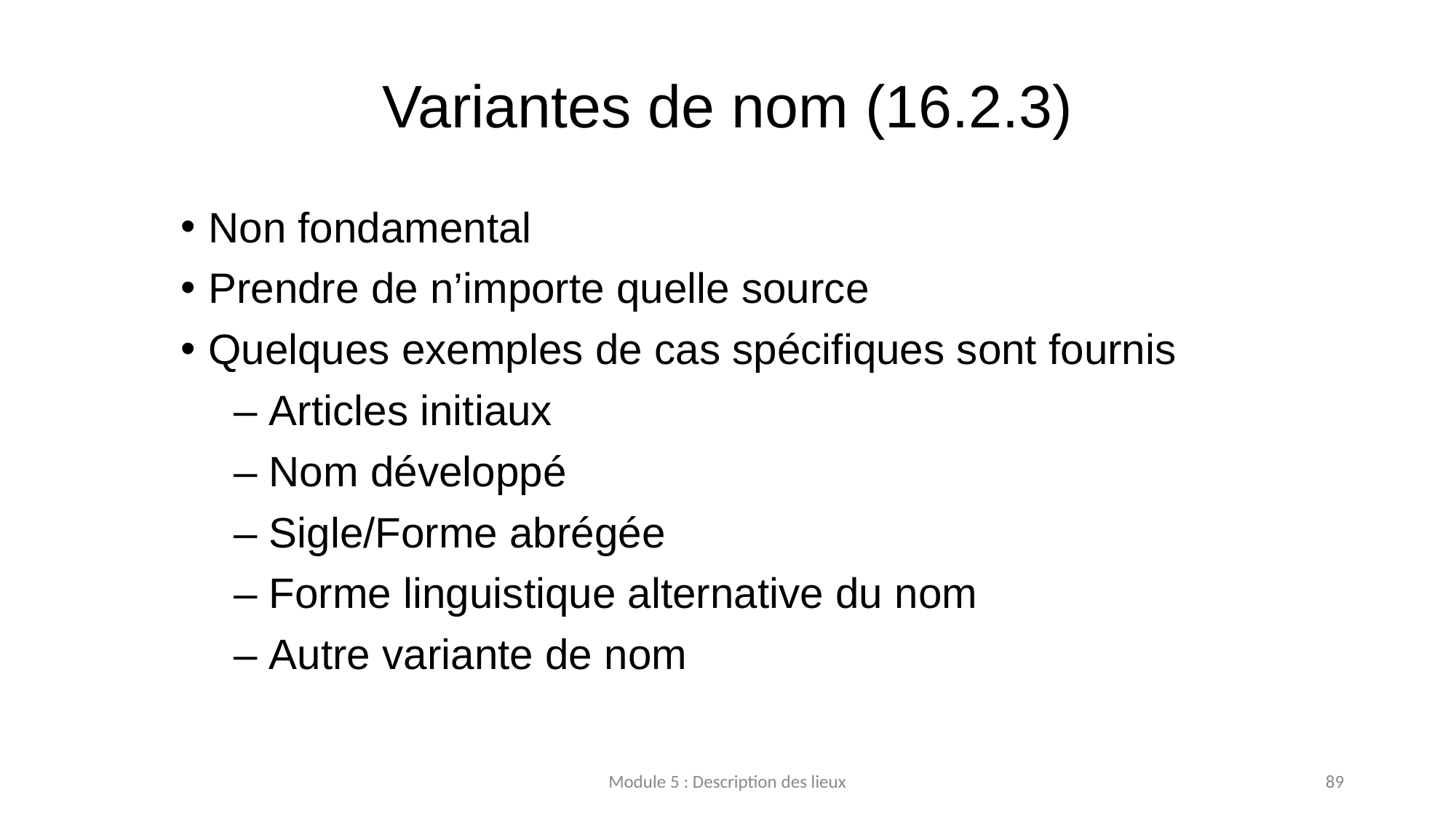

# Variantes de nom (16.2.3)
Non fondamental
Prendre de n’importe quelle source
Quelques exemples de cas spécifiques sont fournis
– Articles initiaux
– Nom développé
– Sigle/Forme abrégée
– Forme linguistique alternative du nom
– Autre variante de nom
Module 5 : Description des lieux
89